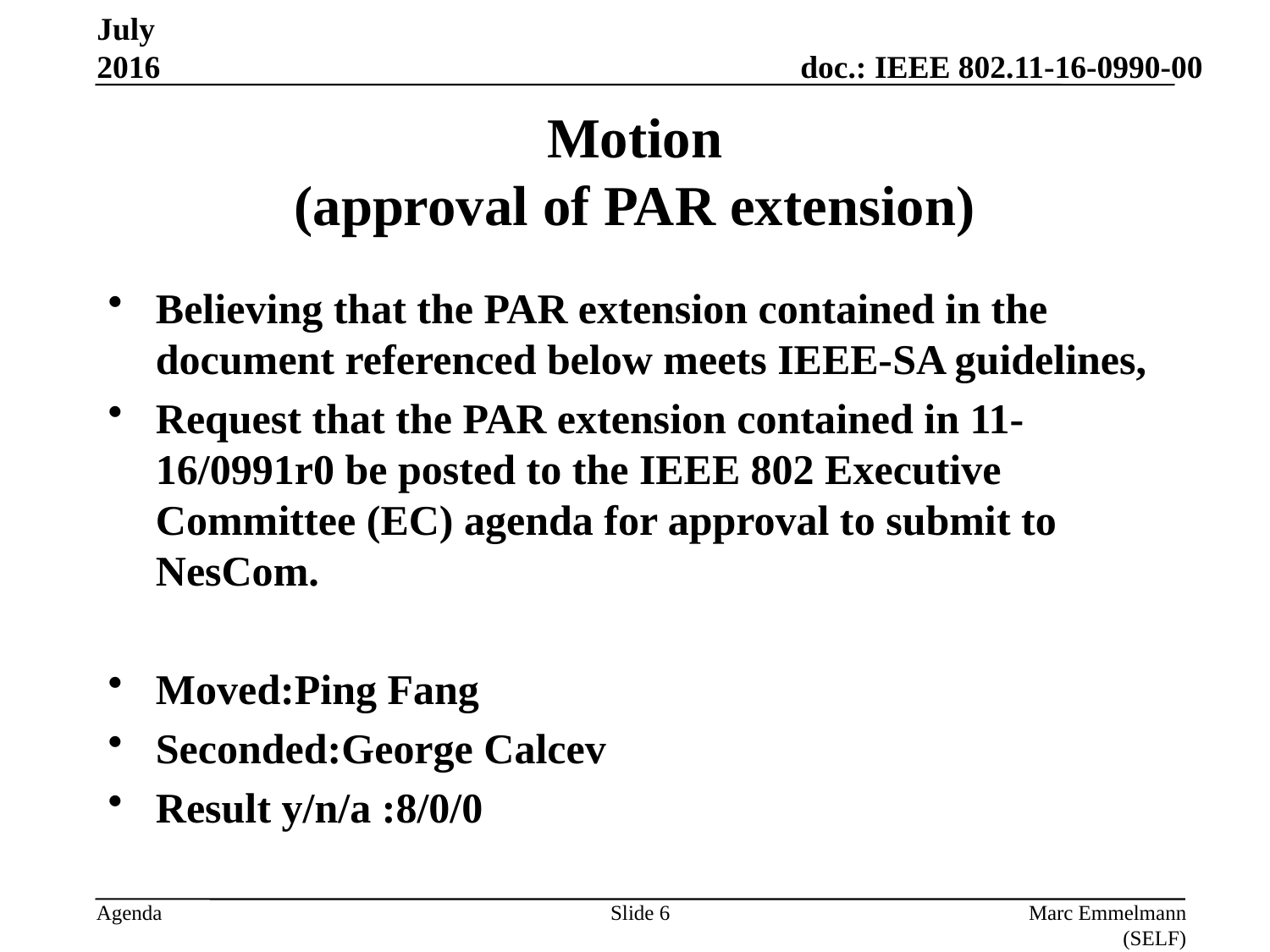

July 2016
# Motion (approval of PAR extension)
Believing that the PAR extension contained in the document referenced below meets IEEE-SA guidelines,
Request that the PAR extension contained in 11-16/0991r0 be posted to the IEEE 802 Executive Committee (EC) agenda for approval to submit to NesCom.

Moved:Ping Fang
Seconded:George Calcev
Result y/n/a :8/0/0

Slide 6
Marc Emmelmann (SELF)